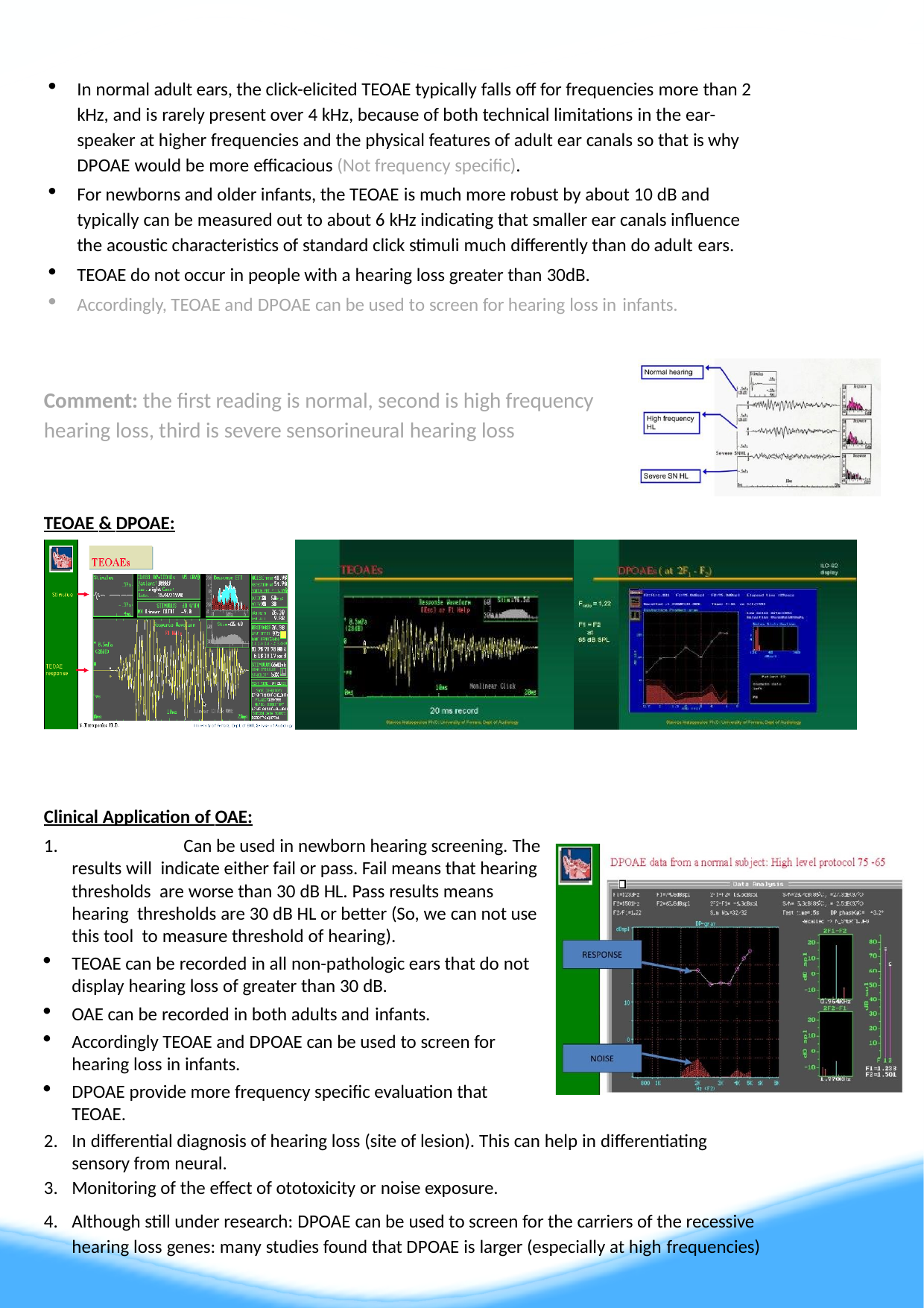

12
In normal adult ears, the click-elicited TEOAE typically falls off for frequencies more than 2  kHz, and is rarely present over 4 kHz, because of both technical limitations in the ear-  speaker at higher frequencies and the physical features of adult ear canals so that is why  DPOAE would be more efficacious (Not frequency specific).
For newborns and older infants, the TEOAE is much more robust by about 10 dB and  typically can be measured out to about 6 kHz indicating that smaller ear canals influence  the acoustic characteristics of standard click stimuli much differently than do adult ears.
TEOAE do not occur in people with a hearing loss greater than 30dB.
Accordingly, TEOAE and DPOAE can be used to screen for hearing loss in infants.

Comment: the first reading is normal, second is high frequency  hearing loss, third is severe sensorineural hearing loss
TEOAE & DPOAE:

Clinical Application of OAE:
1.		Can be used in newborn hearing screening. The results will  indicate either fail or pass. Fail means that hearing thresholds  are worse than 30 dB HL. Pass results means hearing  thresholds are 30 dB HL or better (So, we can not use this tool  to measure threshold of hearing).
TEOAE can be recorded in all non-pathologic ears that do not  display hearing loss of greater than 30 dB.
OAE can be recorded in both adults and infants.
Accordingly TEOAE and DPOAE can be used to screen for  hearing loss in infants.
DPOAE provide more frequency specific evaluation that  TEOAE.
In differential diagnosis of hearing loss (site of lesion). This can help in differentiating  sensory from neural.
Monitoring of the effect of ototoxicity or noise exposure.
Although still under research: DPOAE can be used to screen for the carriers of the recessive  hearing loss genes: many studies found that DPOAE is larger (especially at high frequencies)